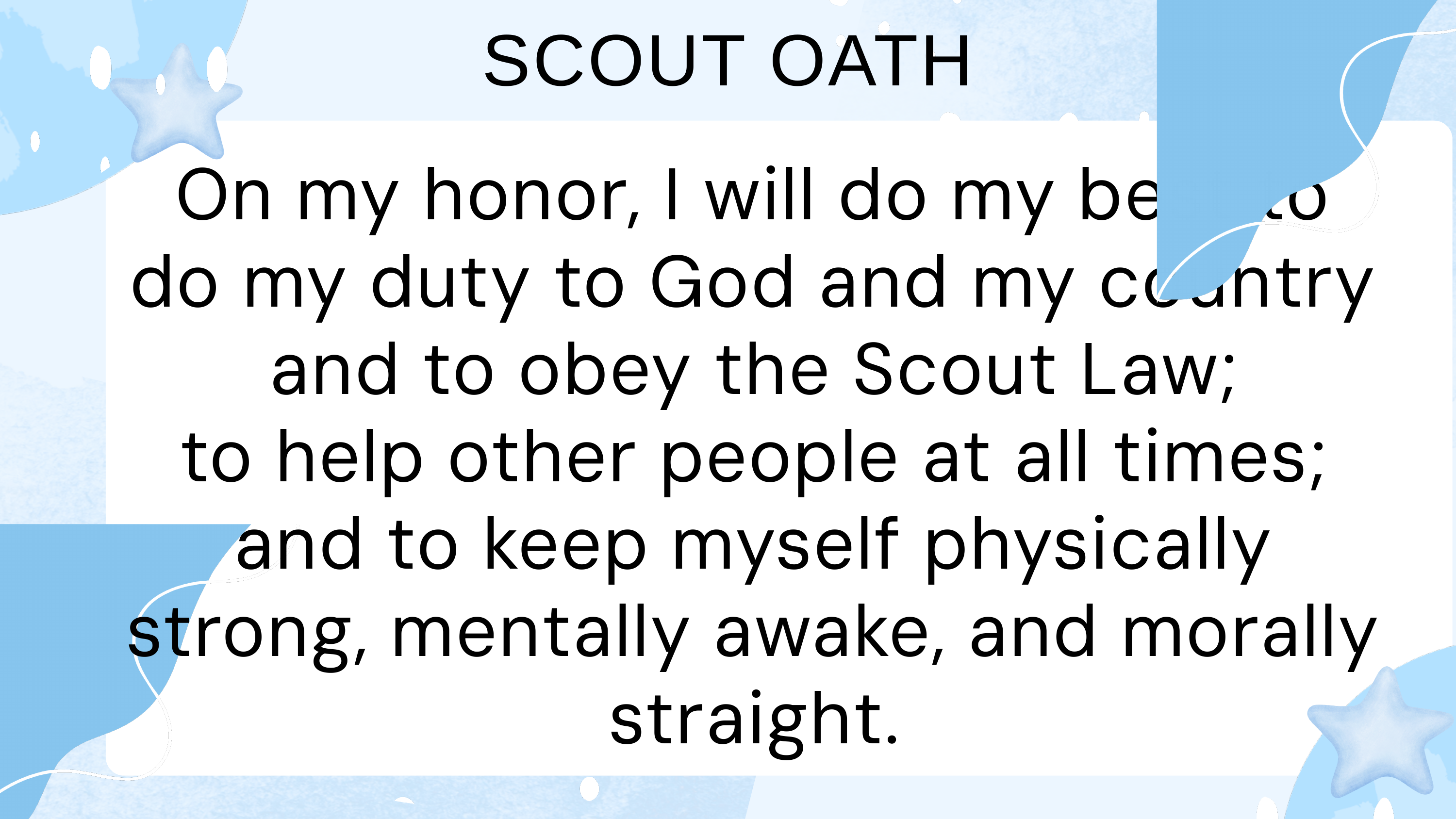

SCOUT OATH

On my honor, I will do my best to do my duty to God and my country and to obey the Scout Law;
to help other people at all times;
and to keep myself physically strong, mentally awake, and morally straight.